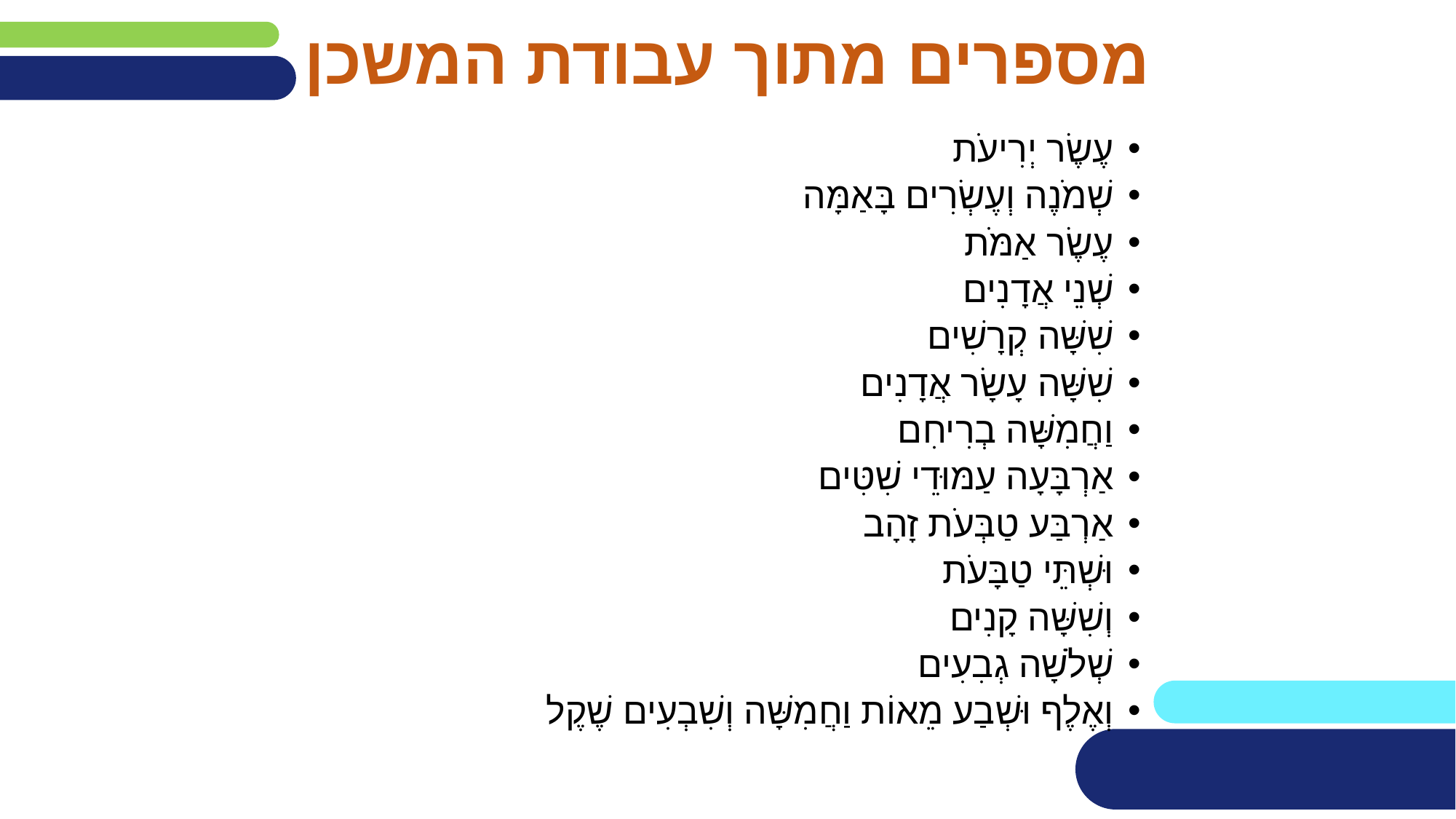

# מספרים מתוך עבודת המשכן
עֶשֶׂר יְרִיעֹת
שְׁמֹנֶה וְעֶשְׂרִים בָּאַמָּה
עֶשֶׂר אַמֹּת
שְׁנֵי אֲדָנִים
שִׁשָּׁה קְרָשִׁים
שִׁשָּׁה עָשָׂר אֲדָנִים
וַחֲמִשָּׁה בְרִיחִם
אַרְבָּעָה עַמּוּדֵי שִׁטִּים
אַרְבַּע טַבְּעֹת זָהָב
וּשְׁתֵּי טַבָּעֹת
וְשִׁשָּׁה קָנִים
שְׁלֹשָׁה גְבִעִים
וְאֶלֶף וּשְׁבַע מֵאוֹת וַחֲמִשָּׁה וְשִׁבְעִים שֶׁקֶל